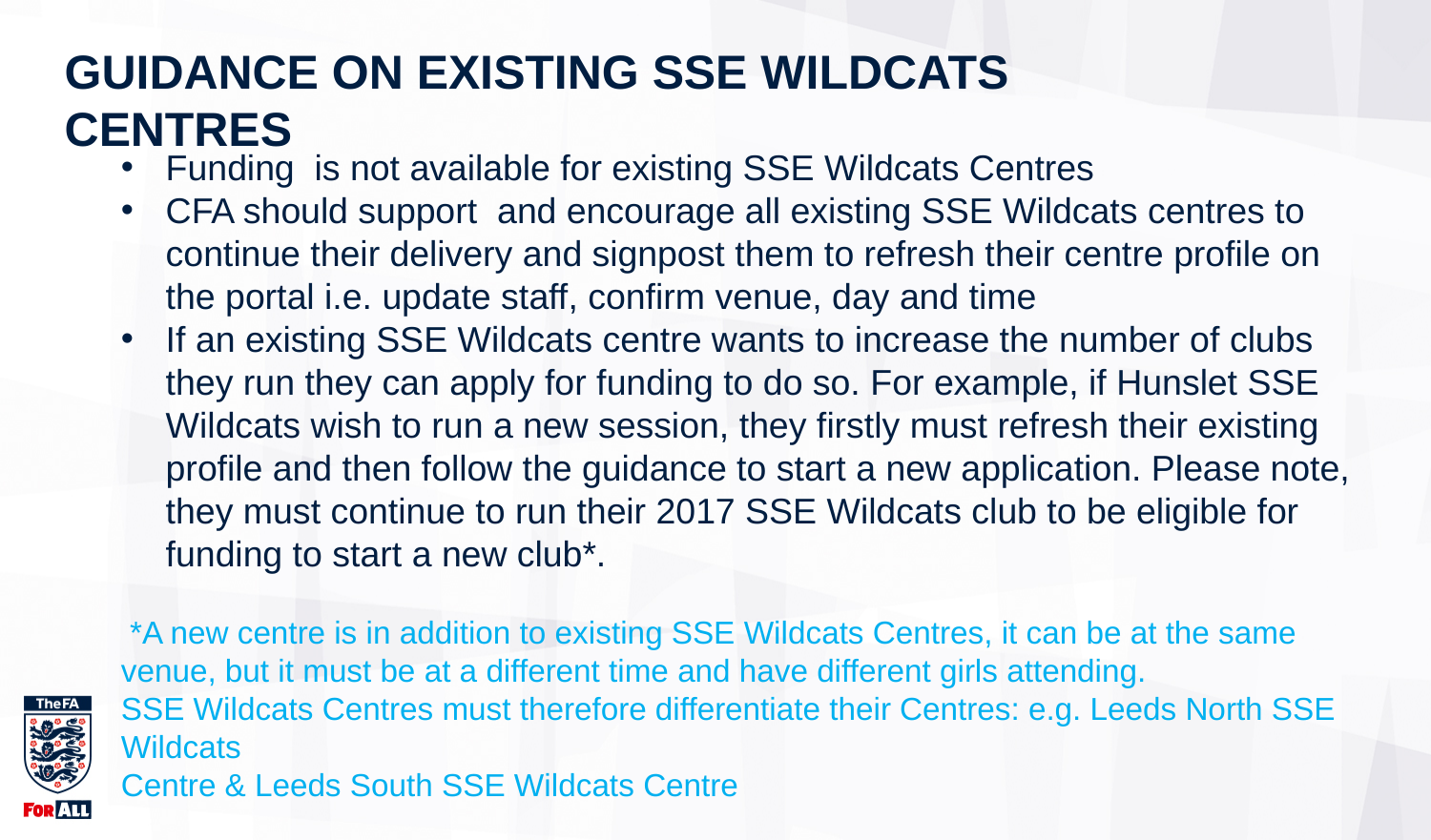

GUIDANCE ON EXISTING SSE WILDCATS CENTRES
Funding  is not available for existing SSE Wildcats Centres
CFA should support  and encourage all existing SSE Wildcats centres to continue their delivery and signpost them to refresh their centre profile on the portal i.e. update staff, confirm venue, day and time
If an existing SSE Wildcats centre wants to increase the number of clubs they run they can apply for funding to do so. For example, if Hunslet SSE Wildcats wish to run a new session, they firstly must refresh their existing profile and then follow the guidance to start a new application. Please note, they must continue to run their 2017 SSE Wildcats club to be eligible for funding to start a new club*.

 *A new centre is in addition to existing SSE Wildcats Centres, it can be at the same venue, but it must be at a different time and have different girls attending.
SSE Wildcats Centres must therefore differentiate their Centres: e.g. Leeds North SSE Wildcats
Centre & Leeds South SSE Wildcats Centre